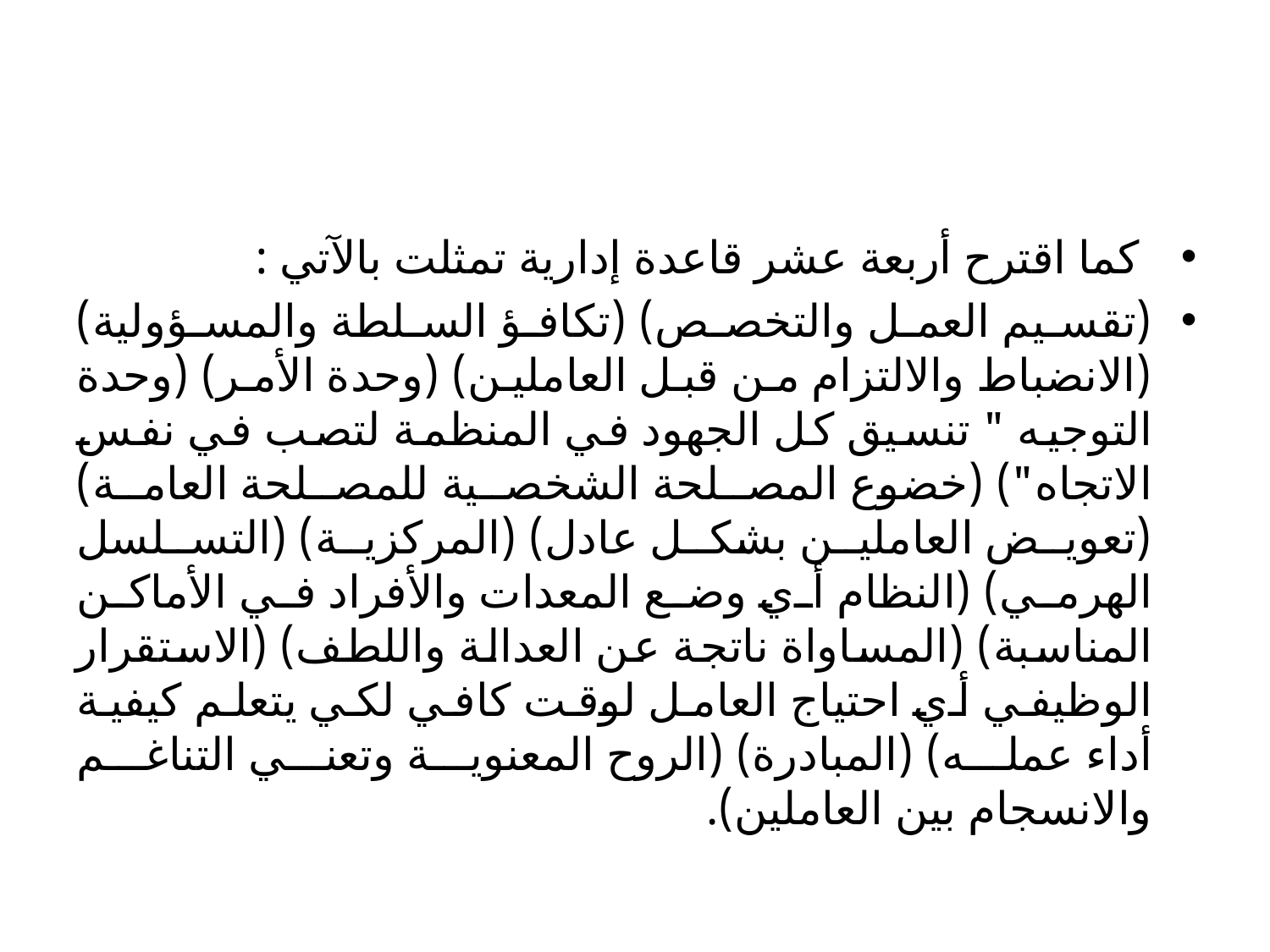

#
 كما اقترح أربعة عشر قاعدة إدارية تمثلت بالآتي :
(تقسيم العمل والتخصص) (تكافؤ السلطة والمسؤولية) (الانضباط والالتزام من قبل العاملين) (وحدة الأمر) (وحدة التوجيه " تنسيق كل الجهود في المنظمة لتصب في نفس الاتجاه") (خضوع المصلحة الشخصية للمصلحة العامة) (تعويض العاملين بشكل عادل) (المركزية) (التسلسل الهرمي) (النظام أي وضع المعدات والأفراد في الأماكن المناسبة) (المساواة ناتجة عن العدالة واللطف) (الاستقرار الوظيفي أي احتياج العامل لوقت كافي لكي يتعلم كيفية أداء عمله) (المبادرة) (الروح المعنوية وتعني التناغم والانسجام بين العاملين).